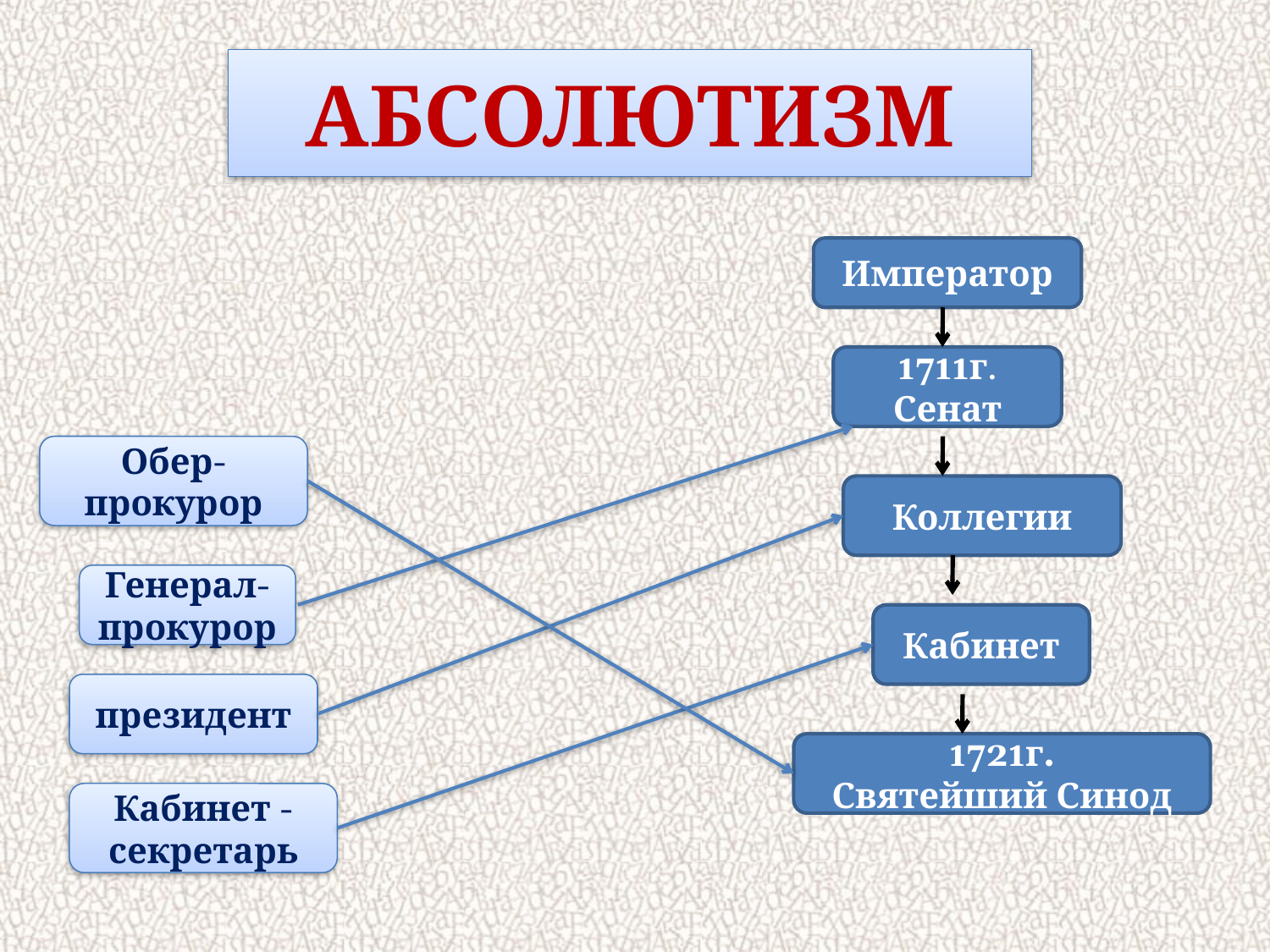

АБСОЛЮТИЗМ
# Цель реформы?

Император
1711г.
Сенат
Обер-прокурор
Коллегии
Генерал-прокурор
Кабинет
президент
1721г.
Святейший Синод
Кабинет -секретарь